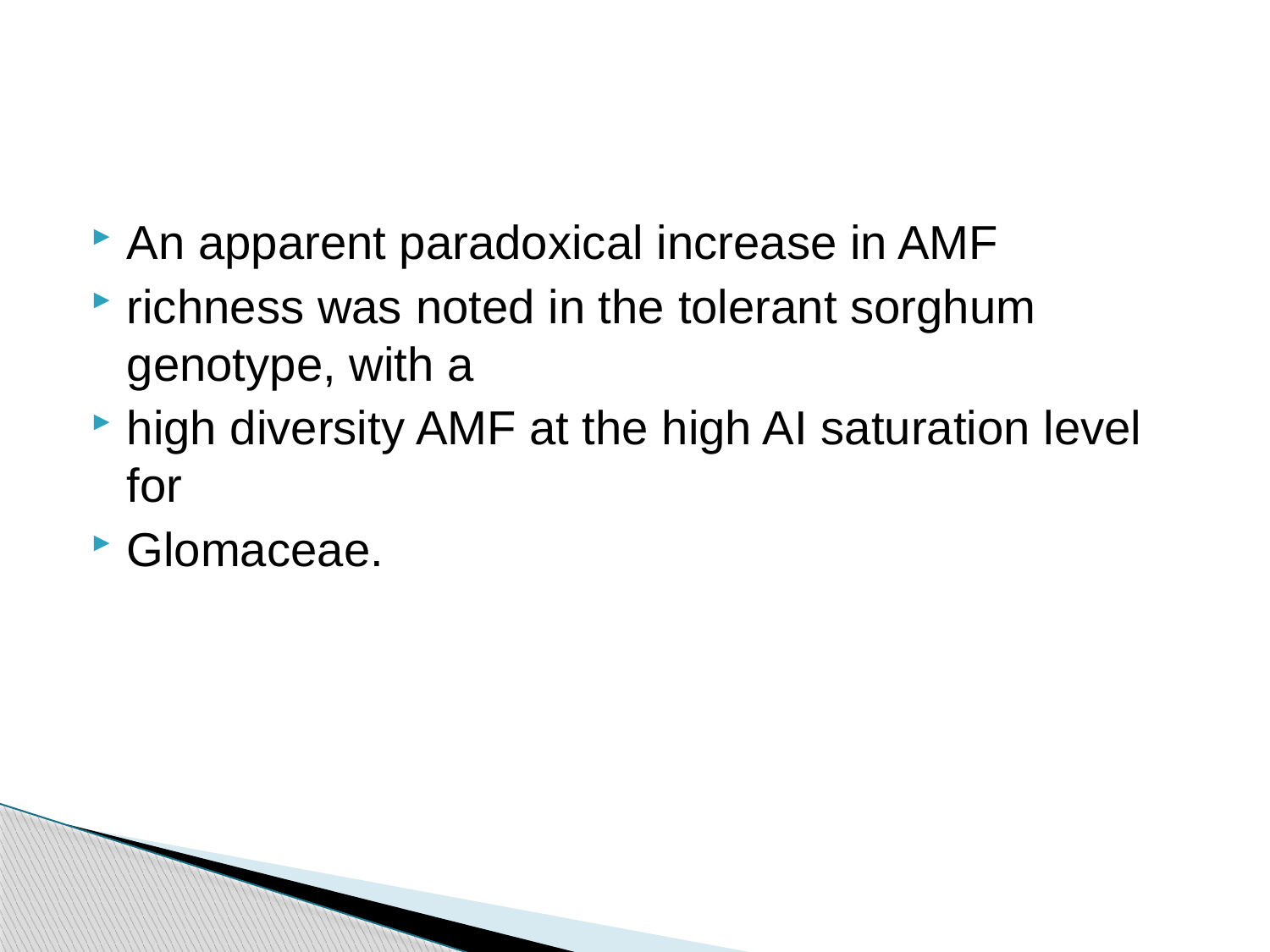

#
An apparent paradoxical increase in AMF
richness was noted in the tolerant sorghum genotype, with a
high diversity AMF at the high AI saturation level for
Glomaceae.